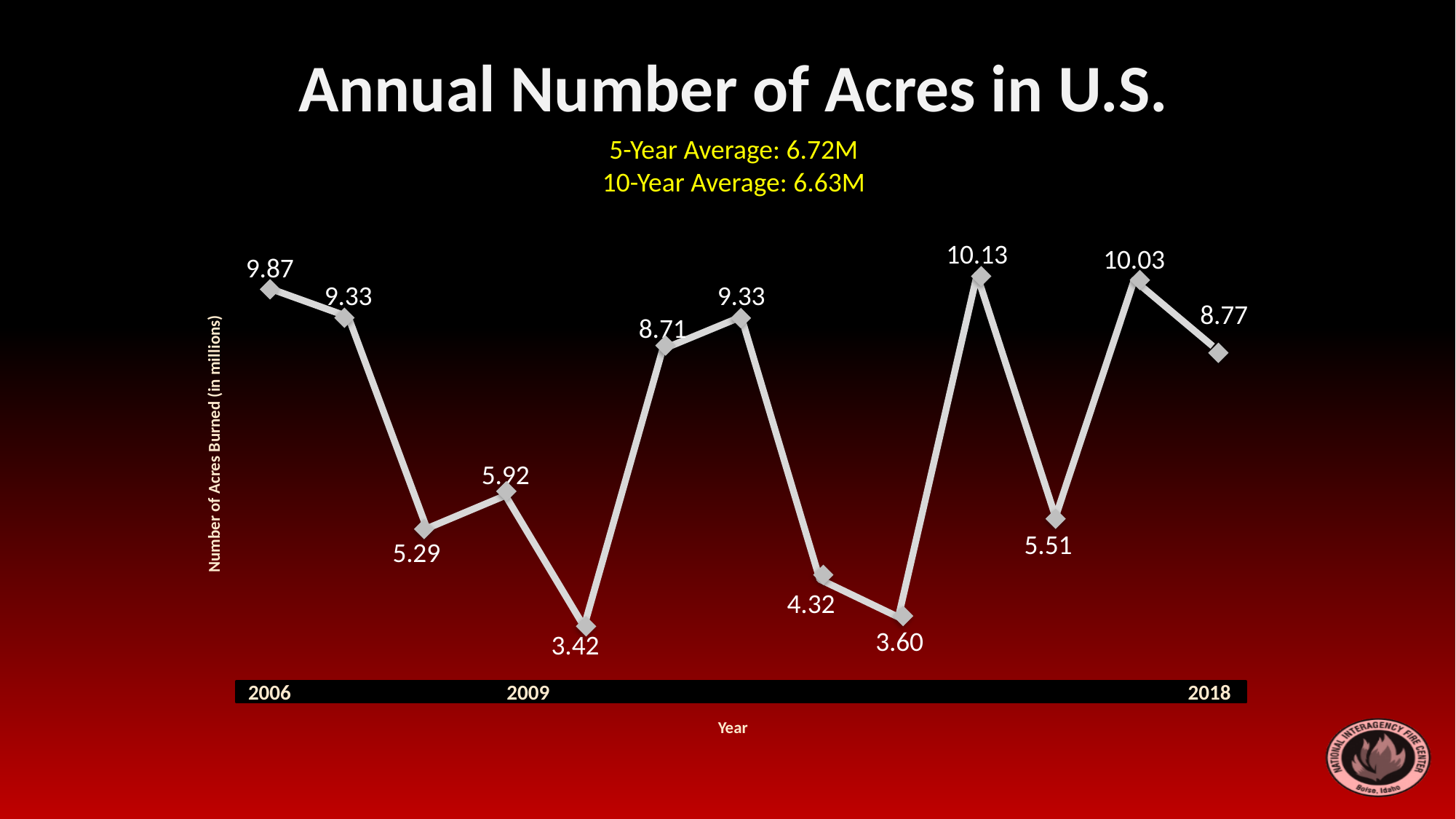

# Annual Number of Acres in U.S.
5-Year Average: 6.72M
10-Year Average: 6.63M

### Chart

| Category | Millions |
|---|---|
| 2006 | 9.87 |
| 2007 | 9.33 |
| 2008 | 5.29 |
| 2009 | 5.92 |
| 2010 | 3.42 |
| 2011 | 8.71 |
| 2012 | 9.33 |
| 2013 | 4.32 |
| 2014 | 3.6 |
| 2015 | 10.13 |
| 2016 | 5.51 |
| 2017 | 10.03 |
| 2018 | 8.77 |

Number of Acres Burned (in millions)

2006
2009
2018

Year